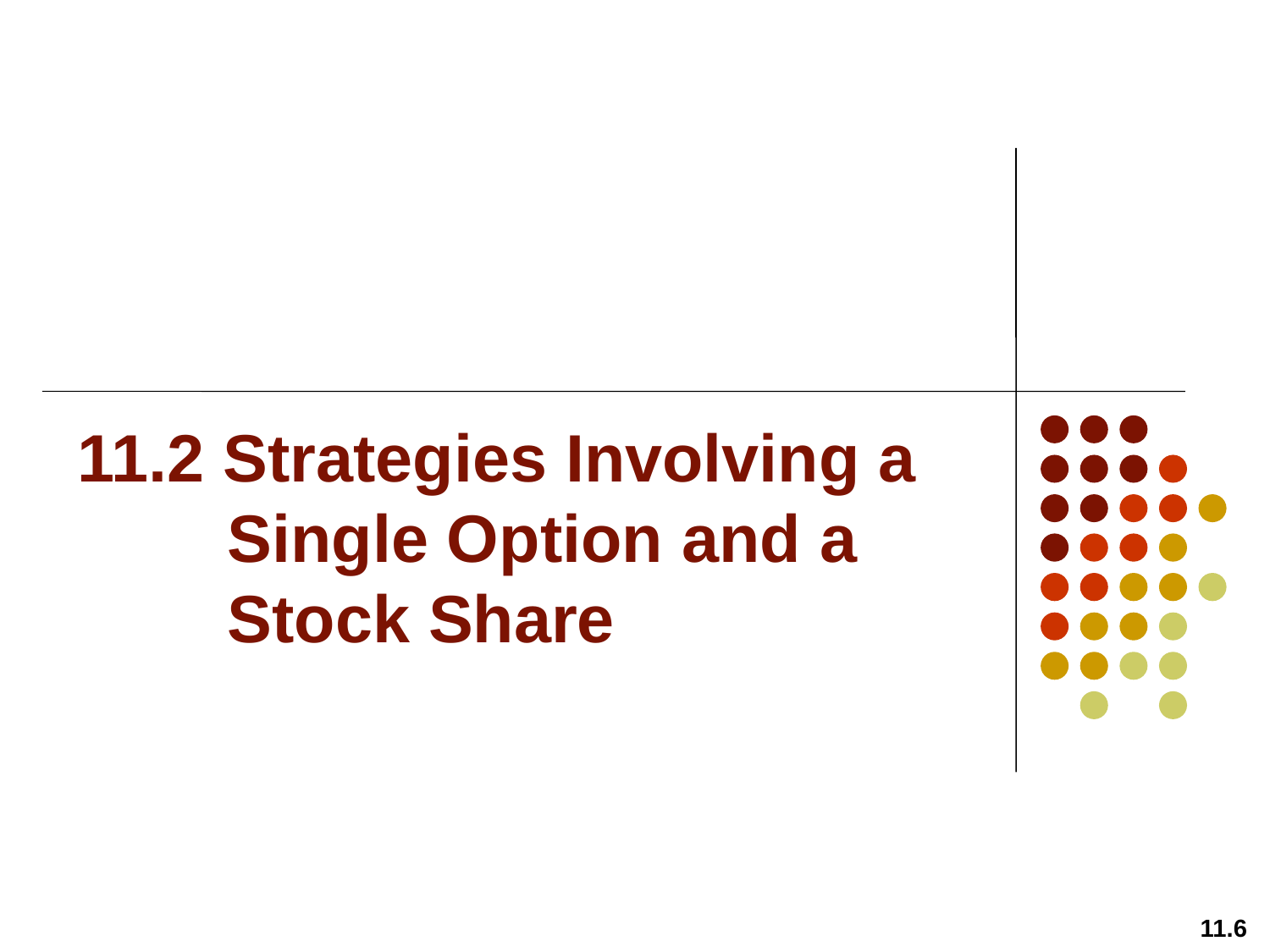

# 11.2 Strategies Involving a Single Option and a Stock Share
11.6